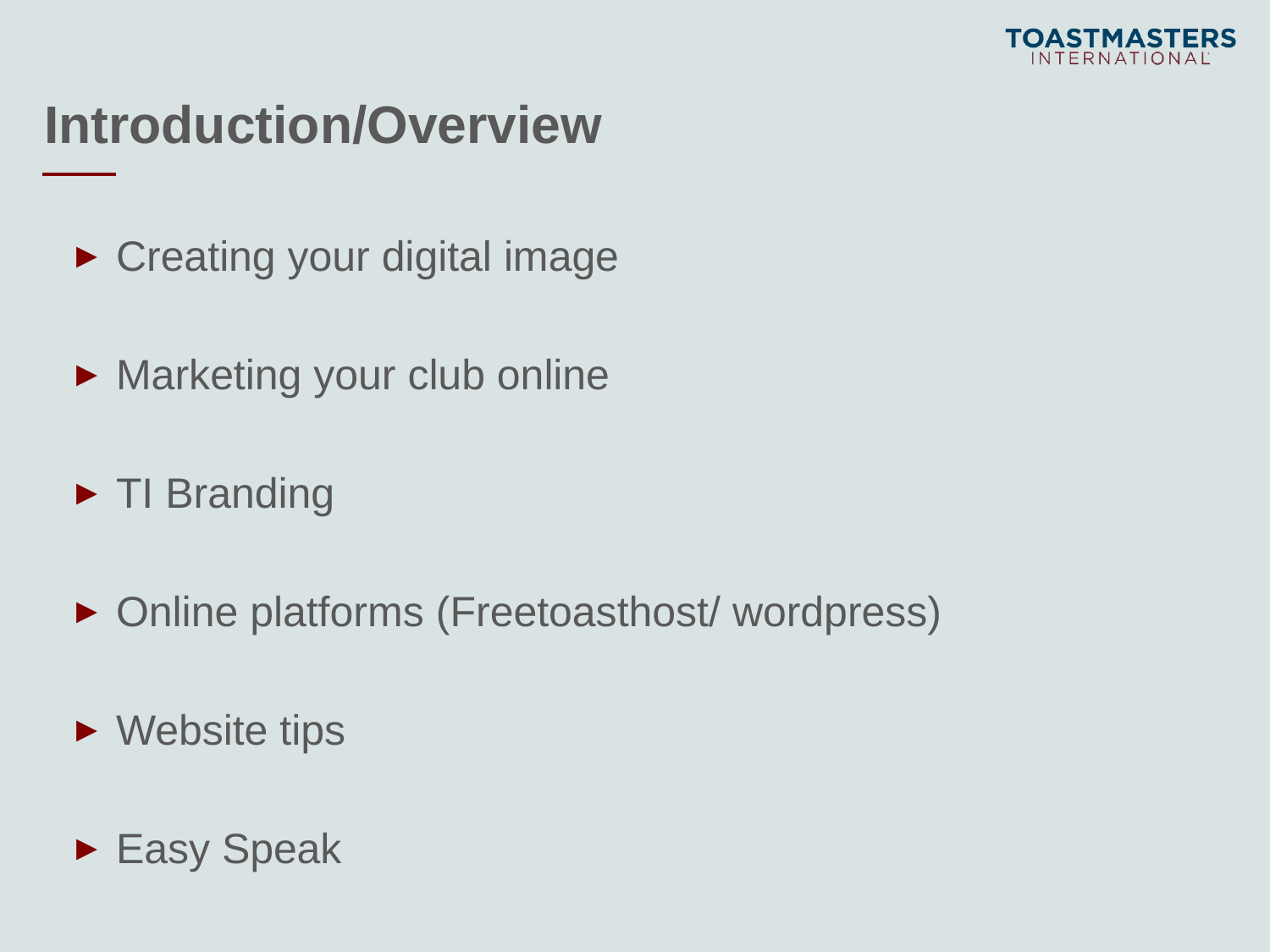

# Introduction/Overview
Creating your digital image

Marketing your club online

TI Branding

Online platforms (Freetoasthost/ wordpress)

Website tips

Easy Speak